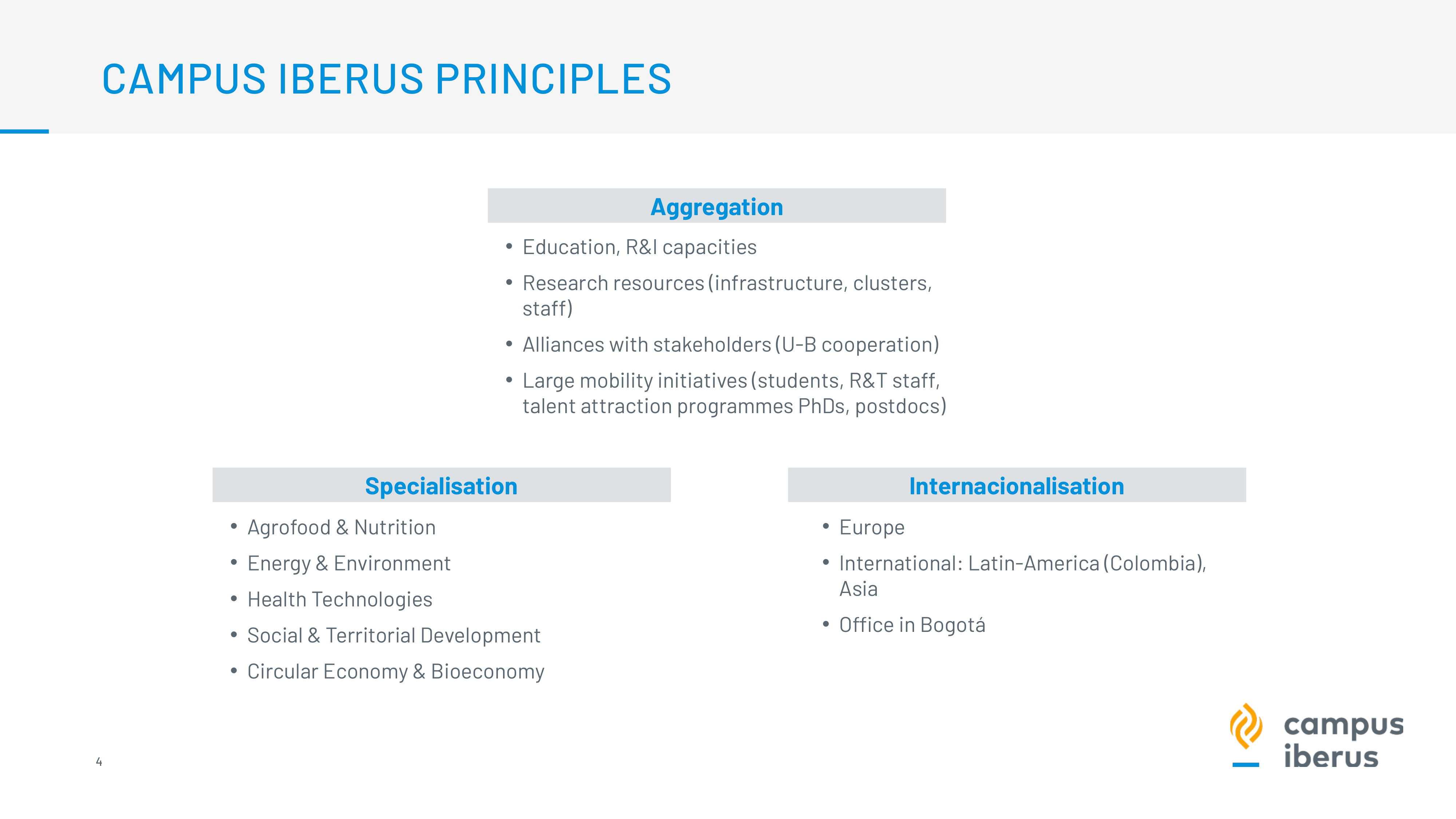

# CAMPUS IBERUS PRINCIPLES
Aggregation
Education, R&I capacities
Research resources (infrastructure, clusters, staff)
Alliances with stakeholders (U-B cooperation)
Large mobility initiatives (students, R&T staff, talent attraction programmes PhDs, postdocs)
Internacionalisation
Specialisation
Agrofood & Nutrition
Energy & Environment
Health Technologies
Social & Territorial Development
Circular Economy & Bioeconomy
Europe
International: Latin-America (Colombia), Asia
Office in Bogotá
4